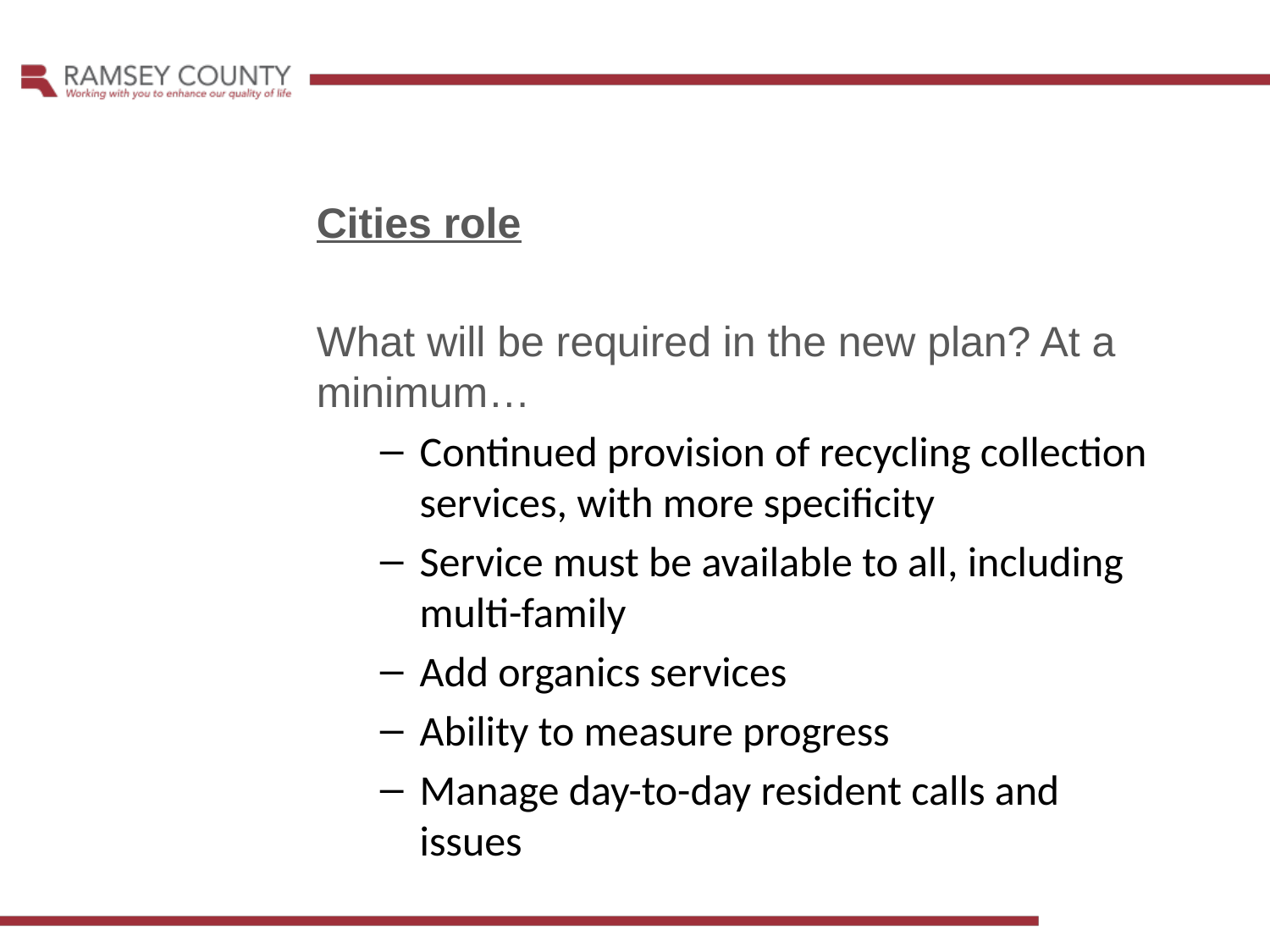

Cities role

What will be required in the new plan? At a minimum…
Continued provision of recycling collection services, with more specificity
Service must be available to all, including multi-family
Add organics services
Ability to measure progress
Manage day-to-day resident calls and issues